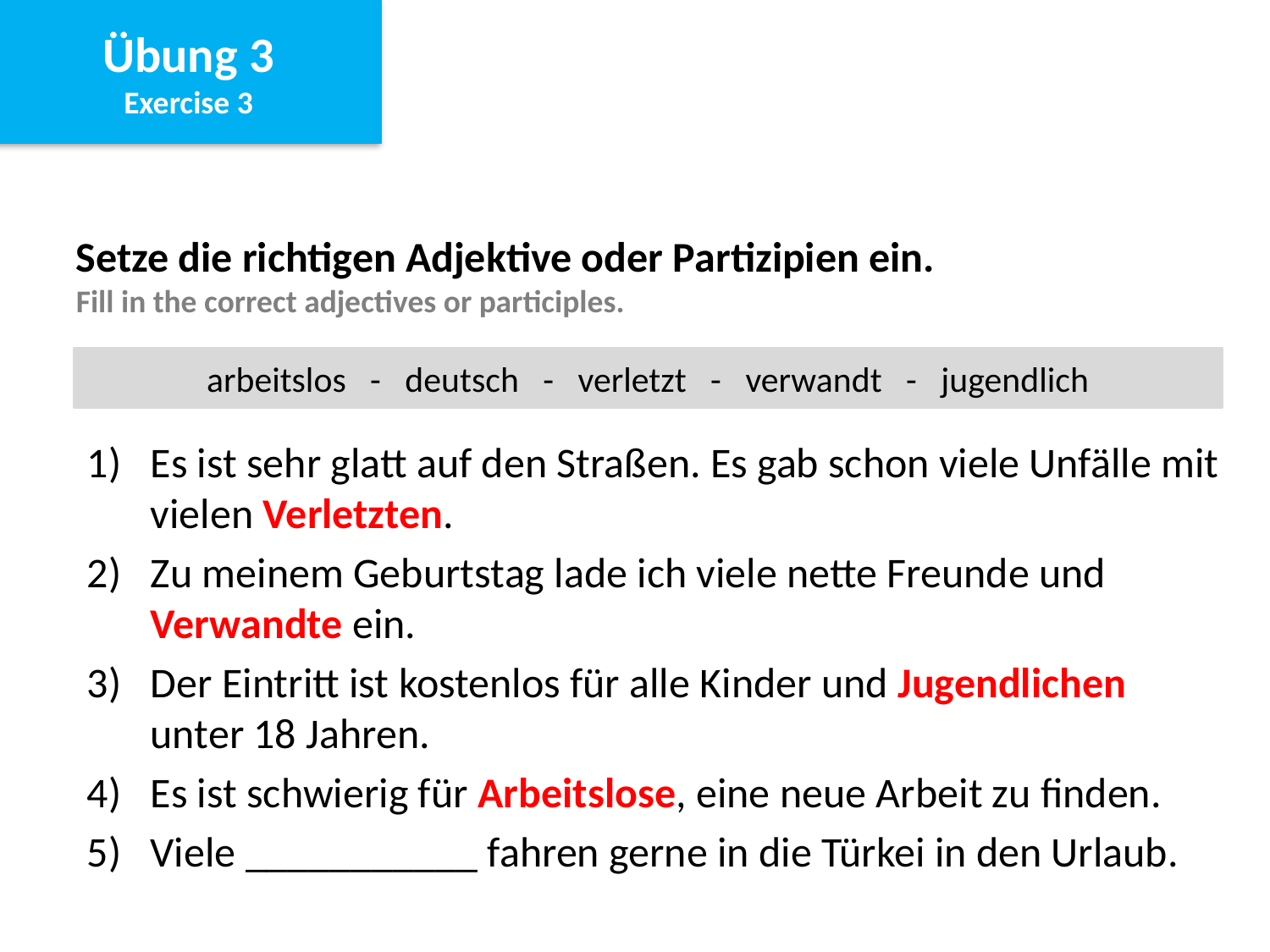

Übung 3
Exercise 3
Setze die richtigen Adjektive oder Partizipien ein.
Fill in the correct adjectives or participles.

arbeitslos   -   deutsch   -   verletzt   -   verwandt   -   jugendlich
Es ist sehr glatt auf den Straßen. Es gab schon viele Unfälle mit vielen Verletzten.
Zu meinem Geburtstag lade ich viele nette Freunde und Verwandte ein.
Der Eintritt ist kostenlos für alle Kinder und Jugendlichen  unter 18 Jahren.
Es ist schwierig für Arbeitslose, eine neue Arbeit zu finden.
Viele ___________ fahren gerne in die Türkei in den Urlaub.